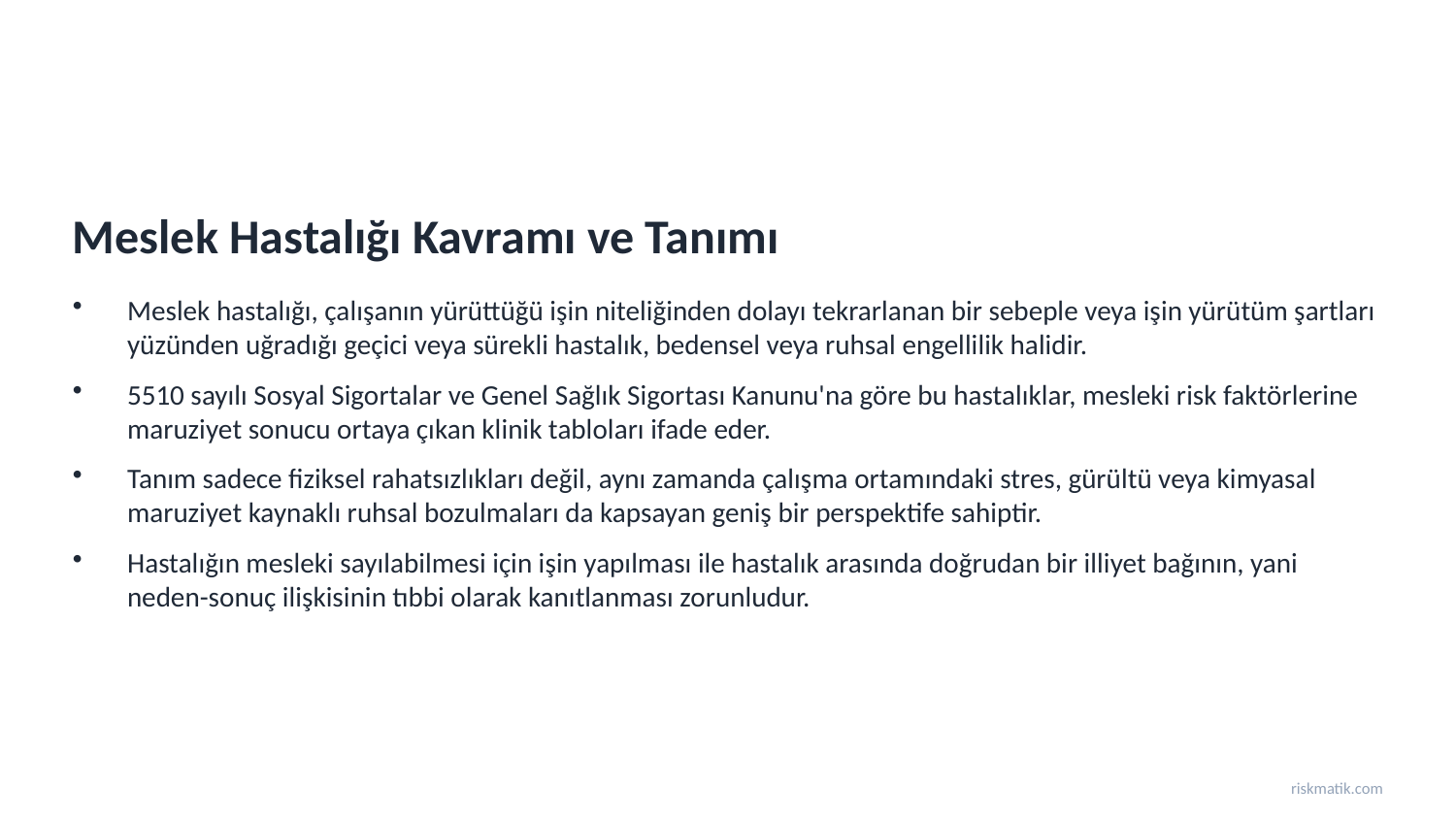

Meslek Hastalığı Kavramı ve Tanımı
Meslek hastalığı, çalışanın yürüttüğü işin niteliğinden dolayı tekrarlanan bir sebeple veya işin yürütüm şartları yüzünden uğradığı geçici veya sürekli hastalık, bedensel veya ruhsal engellilik halidir.
5510 sayılı Sosyal Sigortalar ve Genel Sağlık Sigortası Kanunu'na göre bu hastalıklar, mesleki risk faktörlerine maruziyet sonucu ortaya çıkan klinik tabloları ifade eder.
Tanım sadece fiziksel rahatsızlıkları değil, aynı zamanda çalışma ortamındaki stres, gürültü veya kimyasal maruziyet kaynaklı ruhsal bozulmaları da kapsayan geniş bir perspektife sahiptir.
Hastalığın mesleki sayılabilmesi için işin yapılması ile hastalık arasında doğrudan bir illiyet bağının, yani neden-sonuç ilişkisinin tıbbi olarak kanıtlanması zorunludur.
riskmatik.com